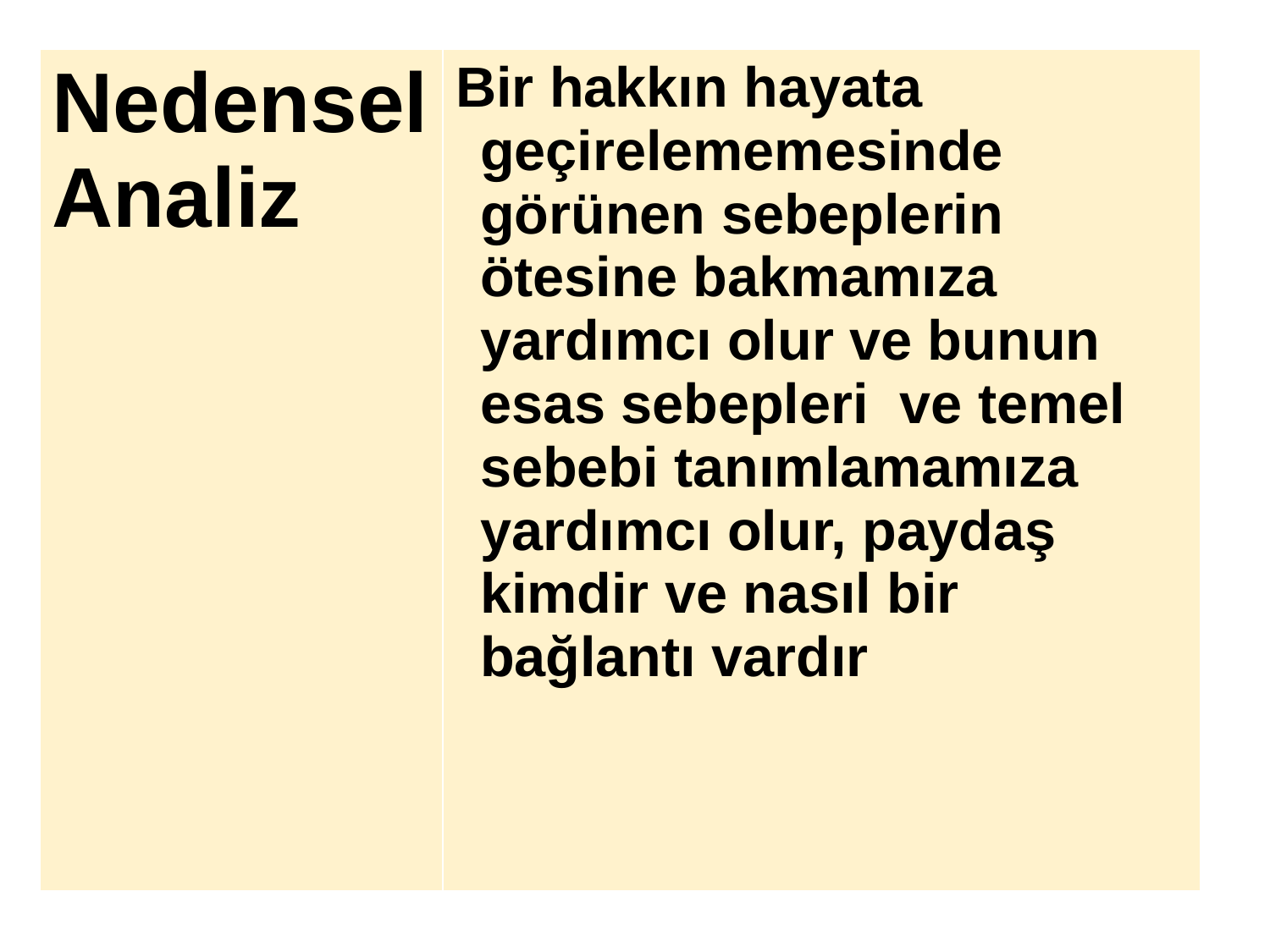

| Nedensel Analiz | Bir hakkın hayata geçirelememesinde görünen sebeplerin ötesine bakmamıza yardımcı olur ve bunun esas sebepleri ve temel sebebi tanımlamamıza yardımcı olur, paydaş kimdir ve nasıl bir bağlantı vardır |
| --- | --- |